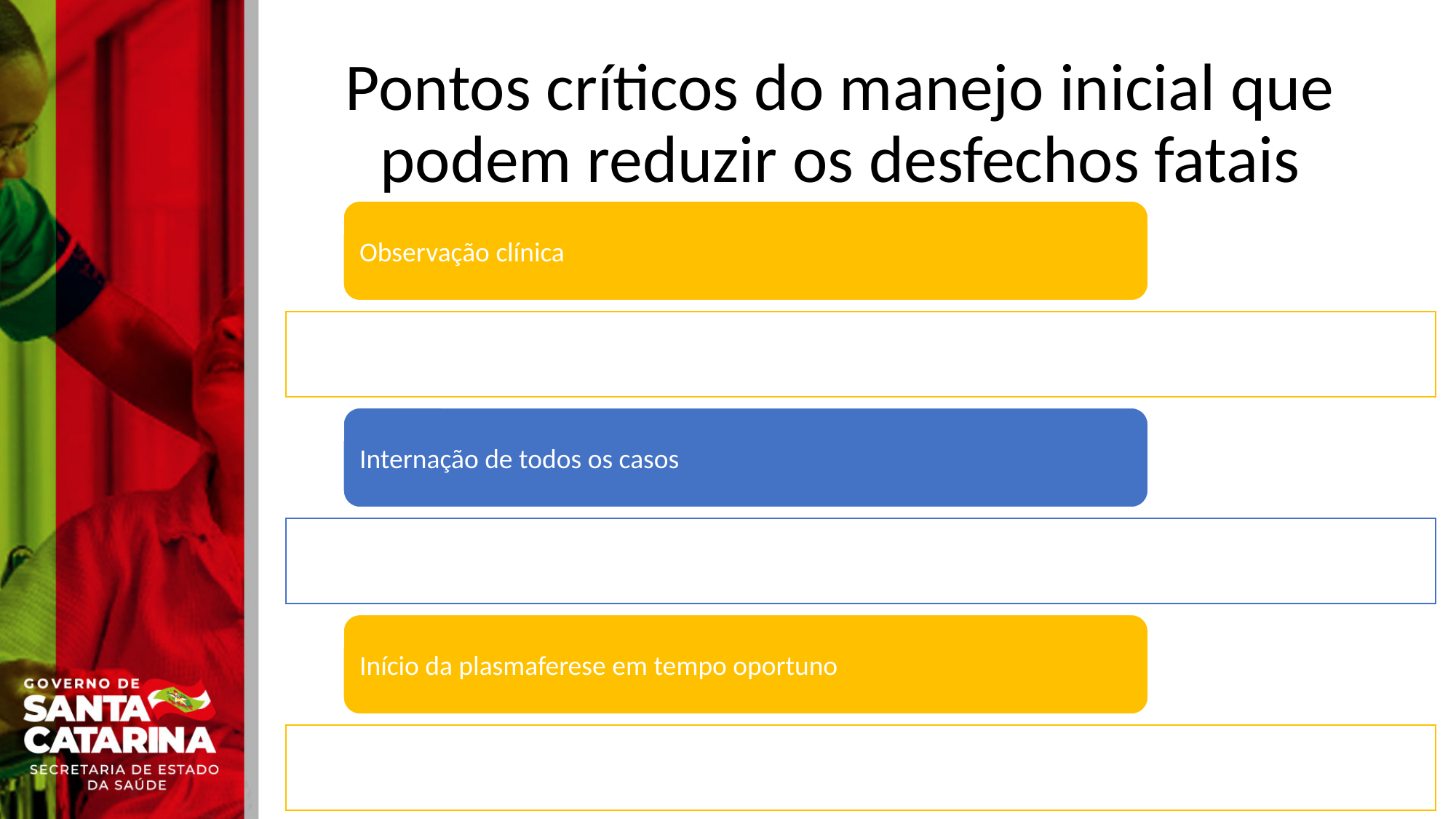

# Pontos críticos do manejo inicial que podem reduzir os desfechos fatais
Observação clínica
Internação de todos os casos
Início da plasmaferese em tempo oportuno
26